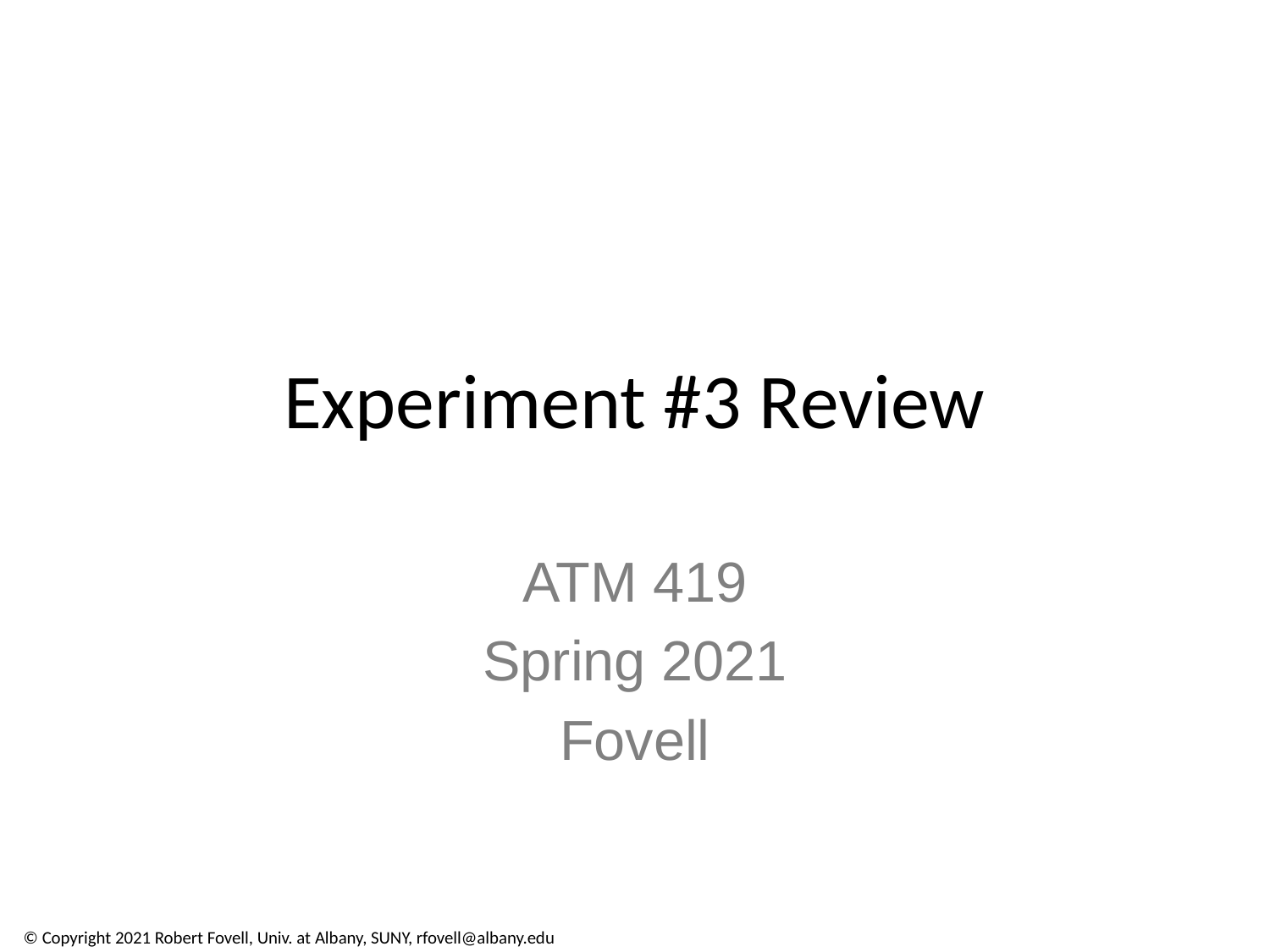

# Experiment #3 Review
ATM 419
Spring 2021
Fovell

© Copyright 2021 Robert Fovell, Univ. at Albany, SUNY, rfovell@albany.edu